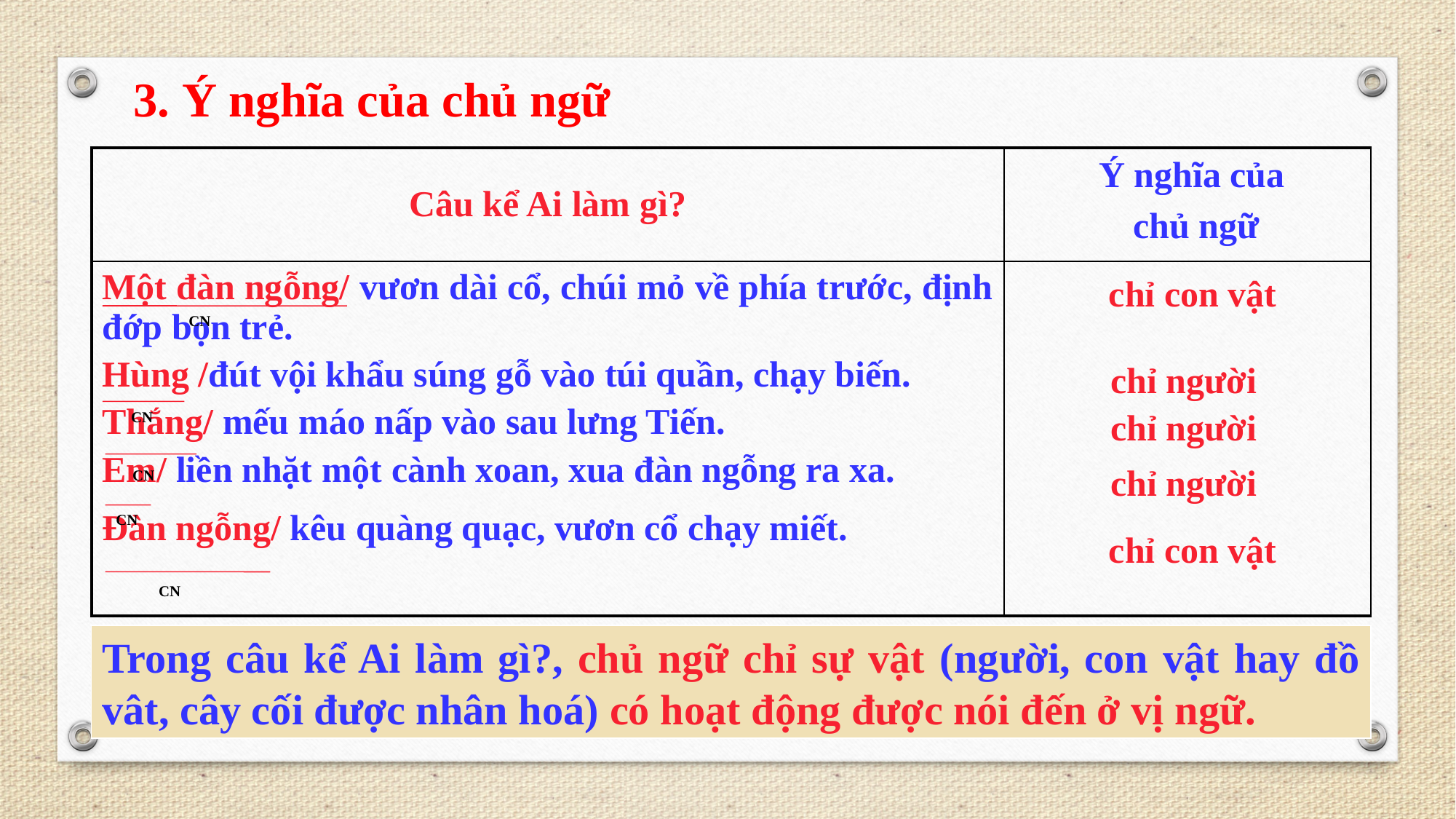

3. Ý nghĩa của chủ ngữ
Ý nghĩa của
chủ ngữ
| Câu kể Ai làm gì? |  |
| --- | --- |
| Một đàn ngỗng/ vươn dài cổ, chúi mỏ về phía trước, định đớp bọn trẻ. Hùng /đút vội khẩu súng gỗ vào túi quần, chạy biến. Thắng/ mếu máo nấp vào sau lưng Tiến. Em/ liền nhặt một cành xoan, xua đàn ngỗng ra xa. Đàn ngỗng/ kêu quàng quạc, vươn cổ chạy miết. |  |
chỉ con vật

CN
chỉ người
chỉ người

CN

chỉ người
CN

CN
chỉ con vật

CN
Trong câu kể Ai làm gì?, chủ ngữ chỉ sự vật (người, con vật hay đồ vât, cây cối được nhân hoá) có hoạt động được nói đến ở vị ngữ.